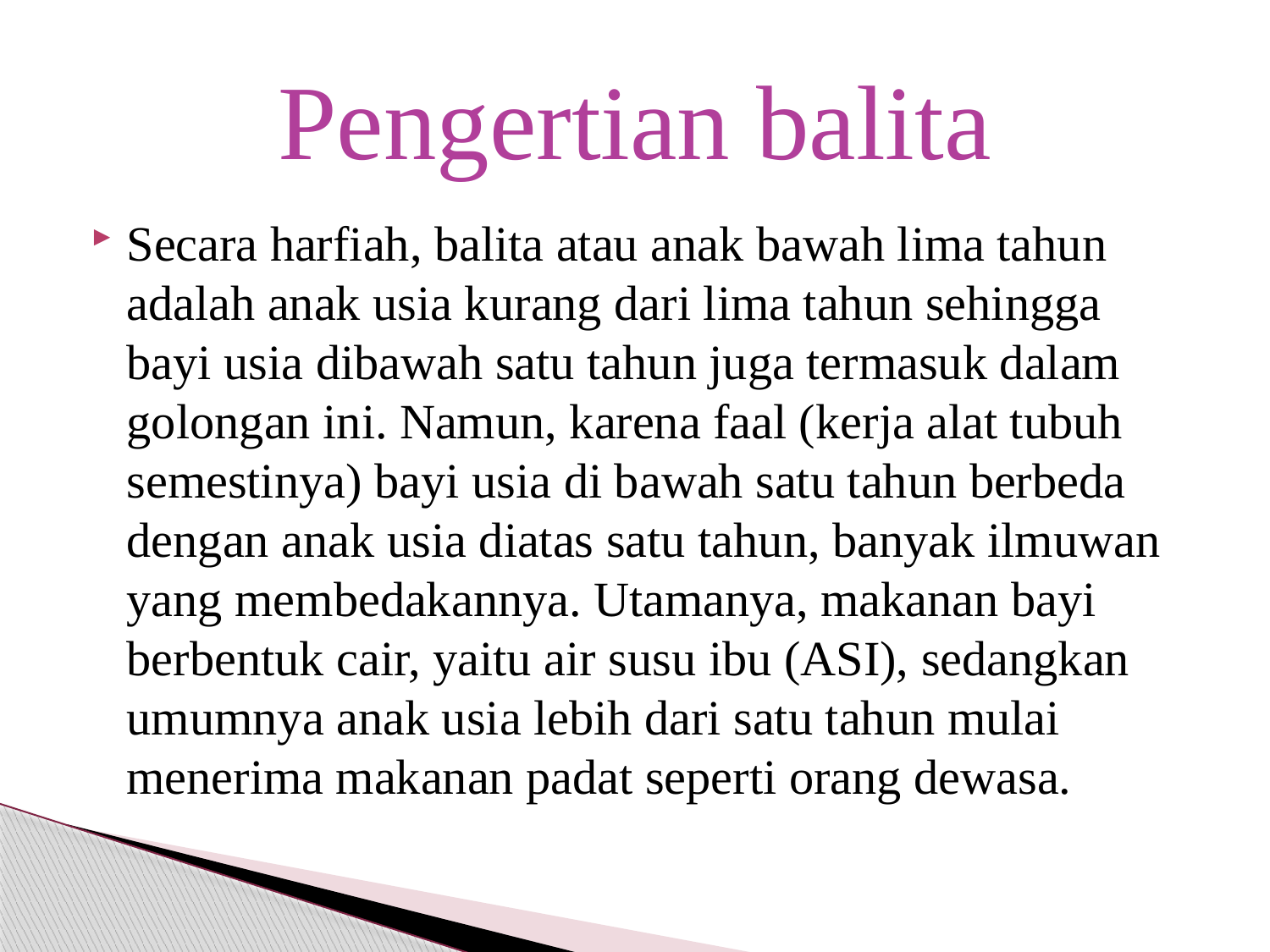

# Pengertian balita
Secara harfiah, balita atau anak bawah lima tahun adalah anak usia kurang dari lima tahun sehingga bayi usia dibawah satu tahun juga termasuk dalam golongan ini. Namun, karena faal (kerja alat tubuh semestinya) bayi usia di bawah satu tahun berbeda dengan anak usia diatas satu tahun, banyak ilmuwan yang membedakannya. Utamanya, makanan bayi berbentuk cair, yaitu air susu ibu (ASI), sedangkan umumnya anak usia lebih dari satu tahun mulai menerima makanan padat seperti orang dewasa.